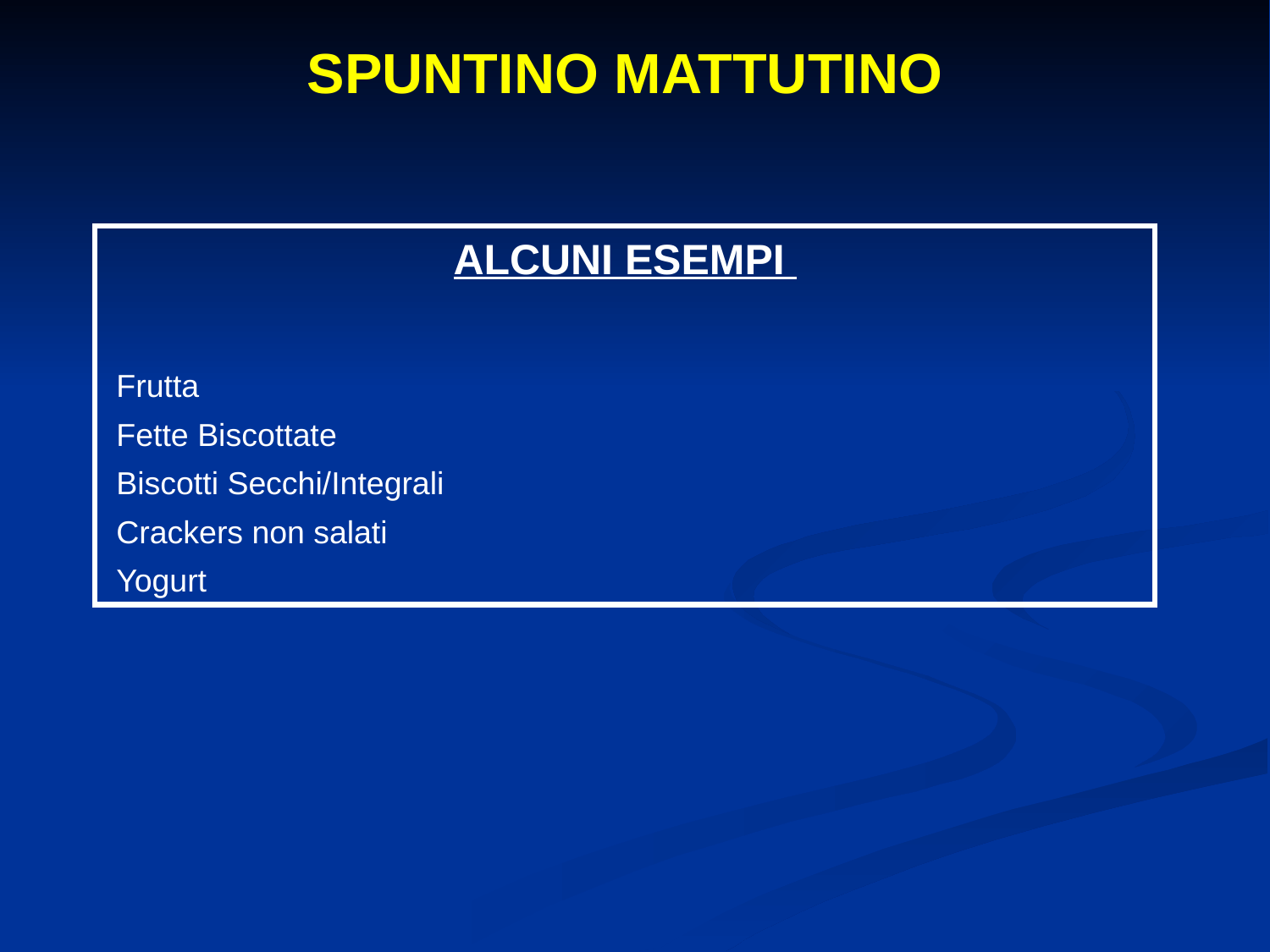

SPUNTINO MATTUTINO
ALCUNI ESEMPI

 Frutta
 Fette Biscottate
 Biscotti Secchi/Integrali
 Crackers non salati
 Yogurt